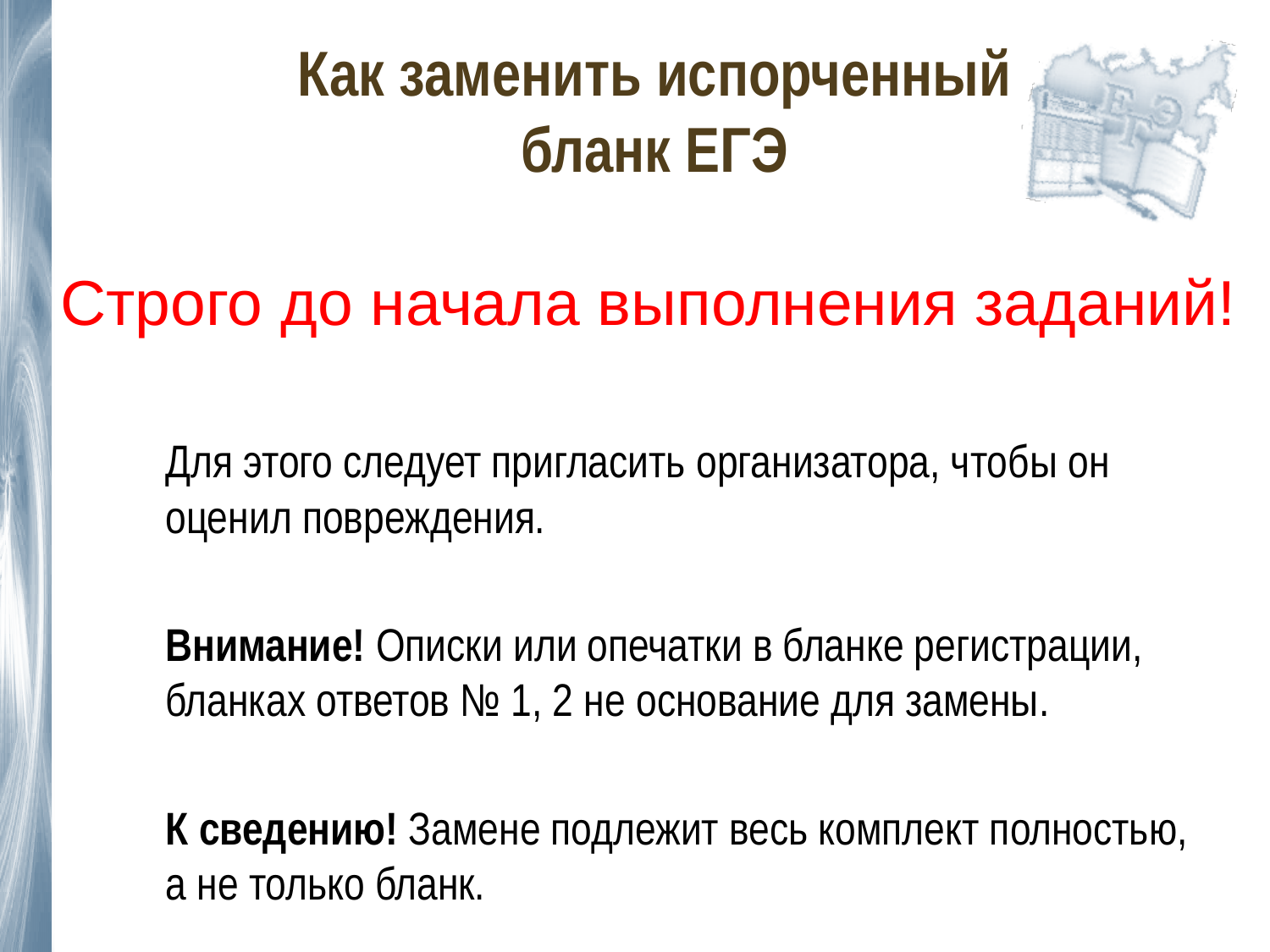

# Как заменить испорченный бланк ЕГЭ
Строго до начала выполнения заданий!
	Для этого следует пригласить организатора, чтобы он оценил повреждения.

	Внимание! Описки или опечатки в бланке регистрации, бланках ответов № 1, 2 не основание для замены.

	К сведению! Замене подлежит весь комплект полностью, а не только бланк.